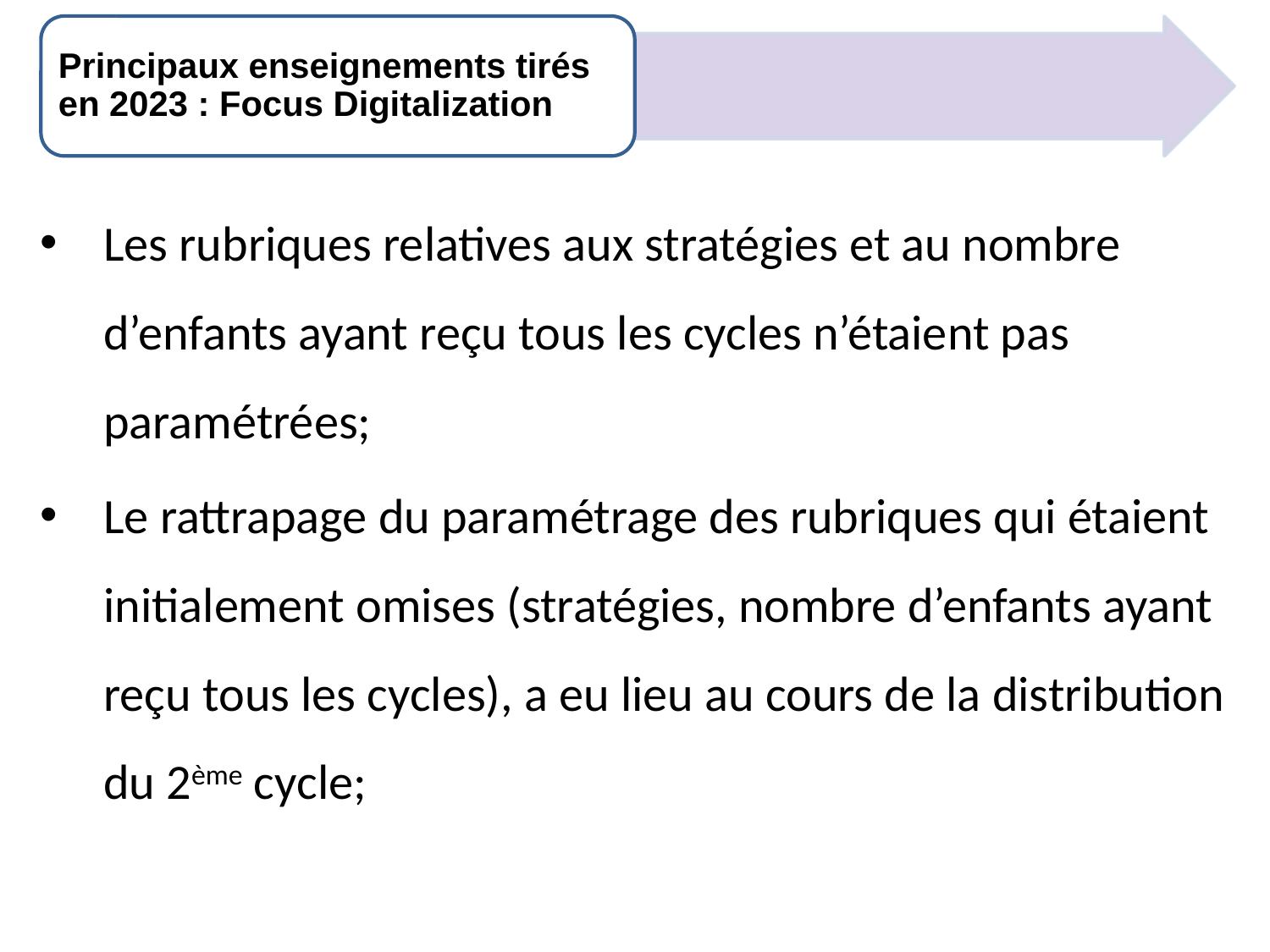

Principaux enseignements tirés en 2023 : Focus Digitalization
Les rubriques relatives aux stratégies et au nombre d’enfants ayant reçu tous les cycles n’étaient pas paramétrées;
Le rattrapage du paramétrage des rubriques qui étaient initialement omises (stratégies, nombre d’enfants ayant reçu tous les cycles), a eu lieu au cours de la distribution du 2ème cycle;